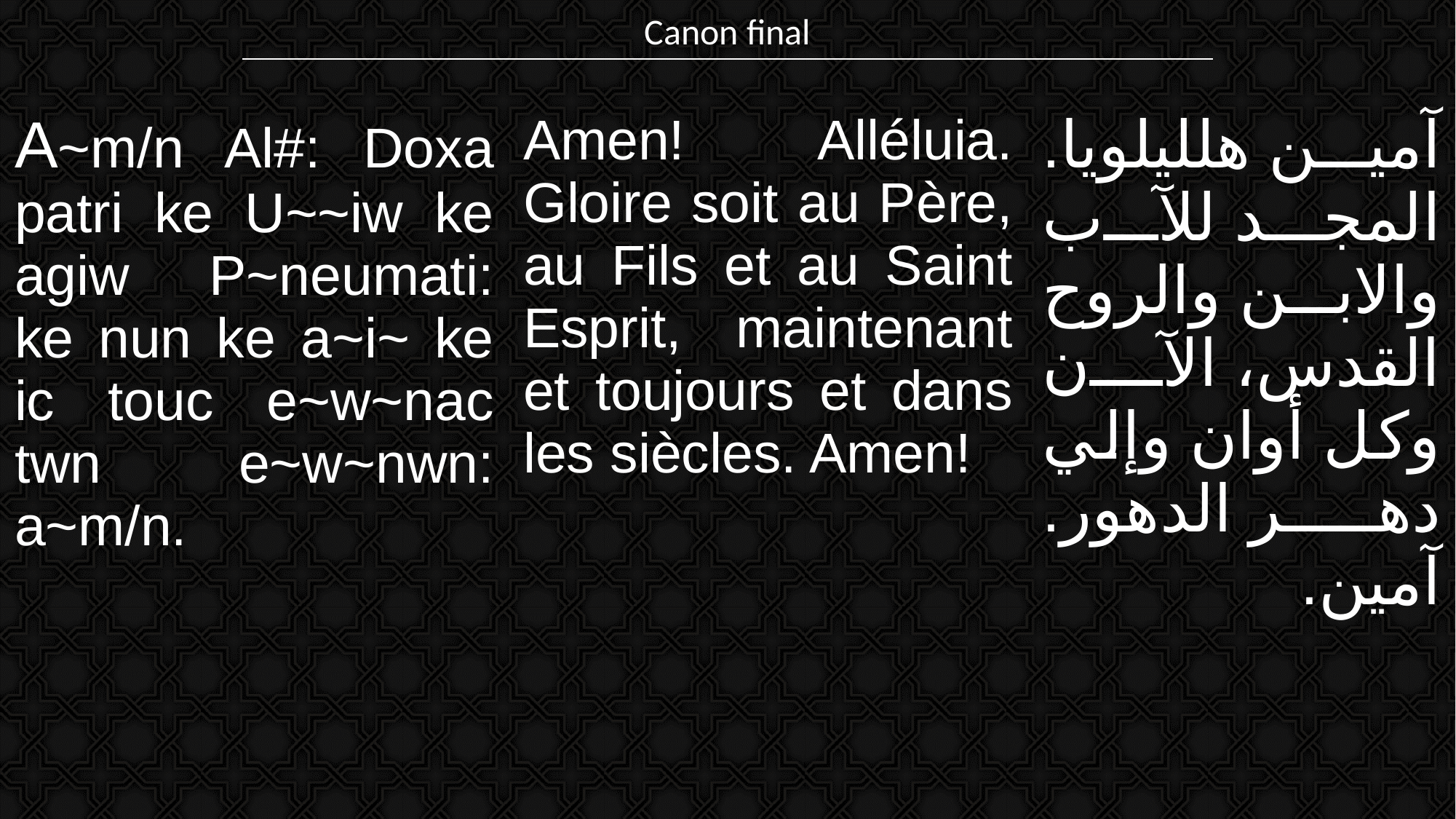

| Canon final |
| --- |
| A~m/n Al#: Doxa patri ke U~~iw ke agiw P~neumati: ke nun ke a~i~ ke ic touc e~w~nac twn e~w~nwn: a~m/n. | Amen! Alléluia. Gloire soit au Père, au Fils et au Saint Esprit, maintenant et toujours et dans les siècles. Amen! | آمين هلليلويا. المجد للآب والابن والروح القدس، الآن وكل أوان وإلي دهر الدهور. آمين. |
| --- | --- | --- |